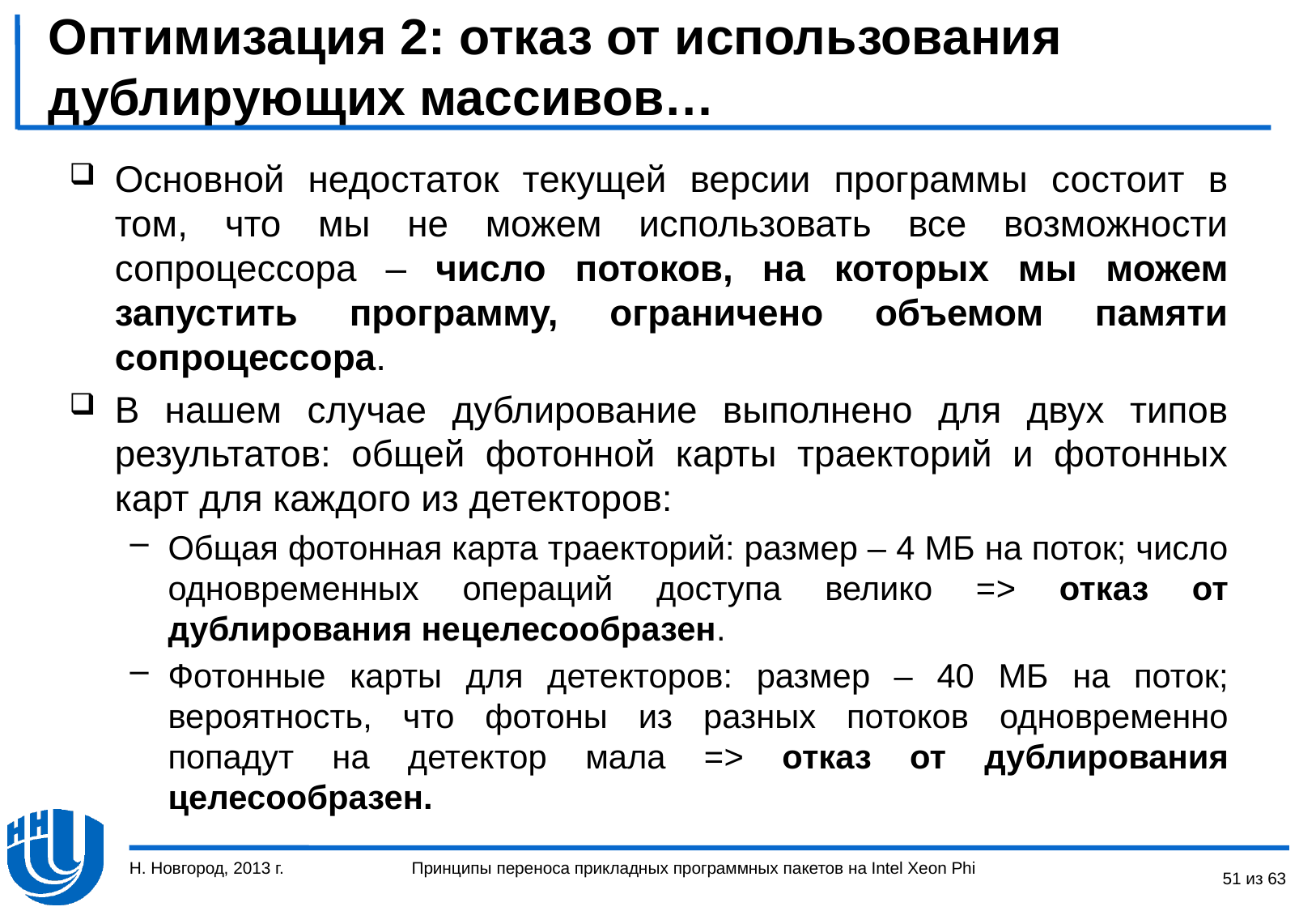

# Оптимизация 2: отказ от использования дублирующих массивов…
Основной недостаток текущей версии программы состоит в том, что мы не можем использовать все возможности сопроцессора – число потоков, на которых мы можем запустить программу, ограничено объемом памяти сопроцессора.
В нашем случае дублирование выполнено для двух типов результатов: общей фотонной карты траекторий и фотонных карт для каждого из детекторов:
Общая фотонная карта траекторий: размер – 4 МБ на поток; число одновременных операций доступа велико => отказ от дублирования нецелесообразен.
Фотонные карты для детекторов: размер – 40 МБ на поток; вероятность, что фотоны из разных потоков одновременно попадут на детектор мала => отказ от дублирования целесообразен.
Н. Новгород, 2013 г.
51 из 63
Принципы переноса прикладных программных пакетов на Intel Xeon Phi